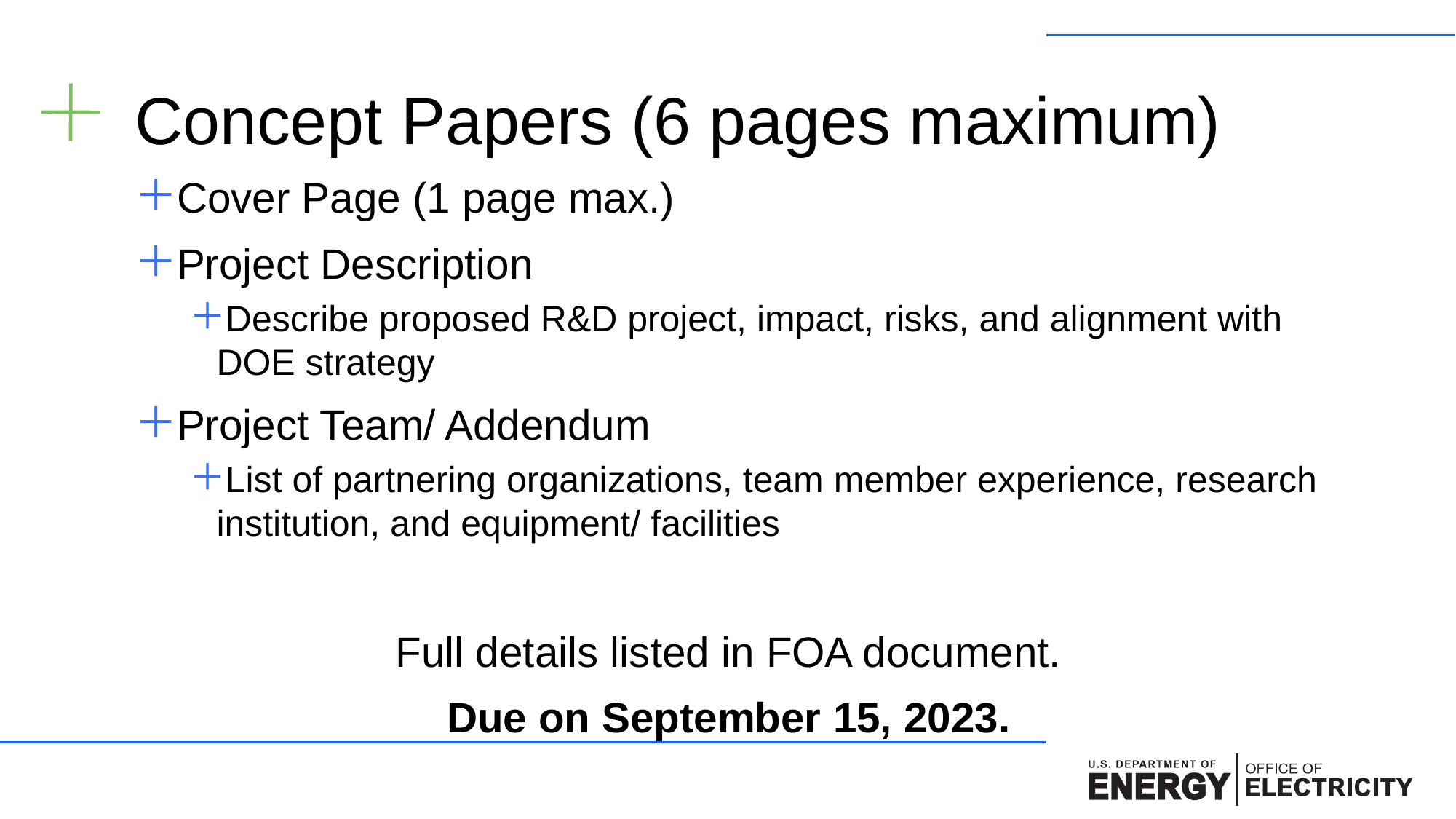

# Concept Papers (6 pages maximum)
Cover Page (1 page max.)
Project Description
Describe proposed R&D project, impact, risks, and alignment with DOE strategy
Project Team/ Addendum
List of partnering organizations, team member experience, research institution, and equipment/ facilities

Full details listed in FOA document.
Due on September 15, 2023.